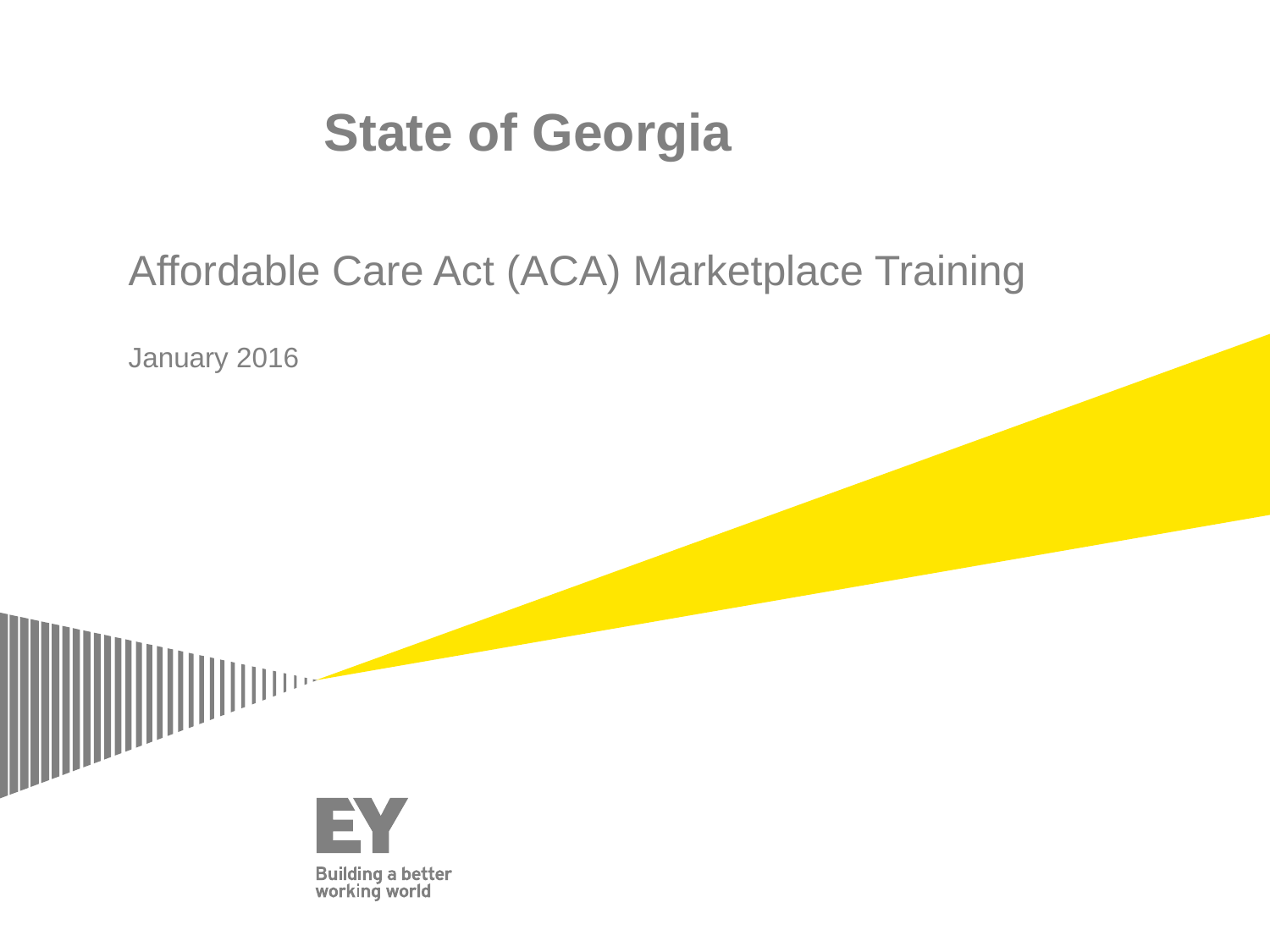

# State of Georgia
Affordable Care Act (ACA) Marketplace Training

January 2016